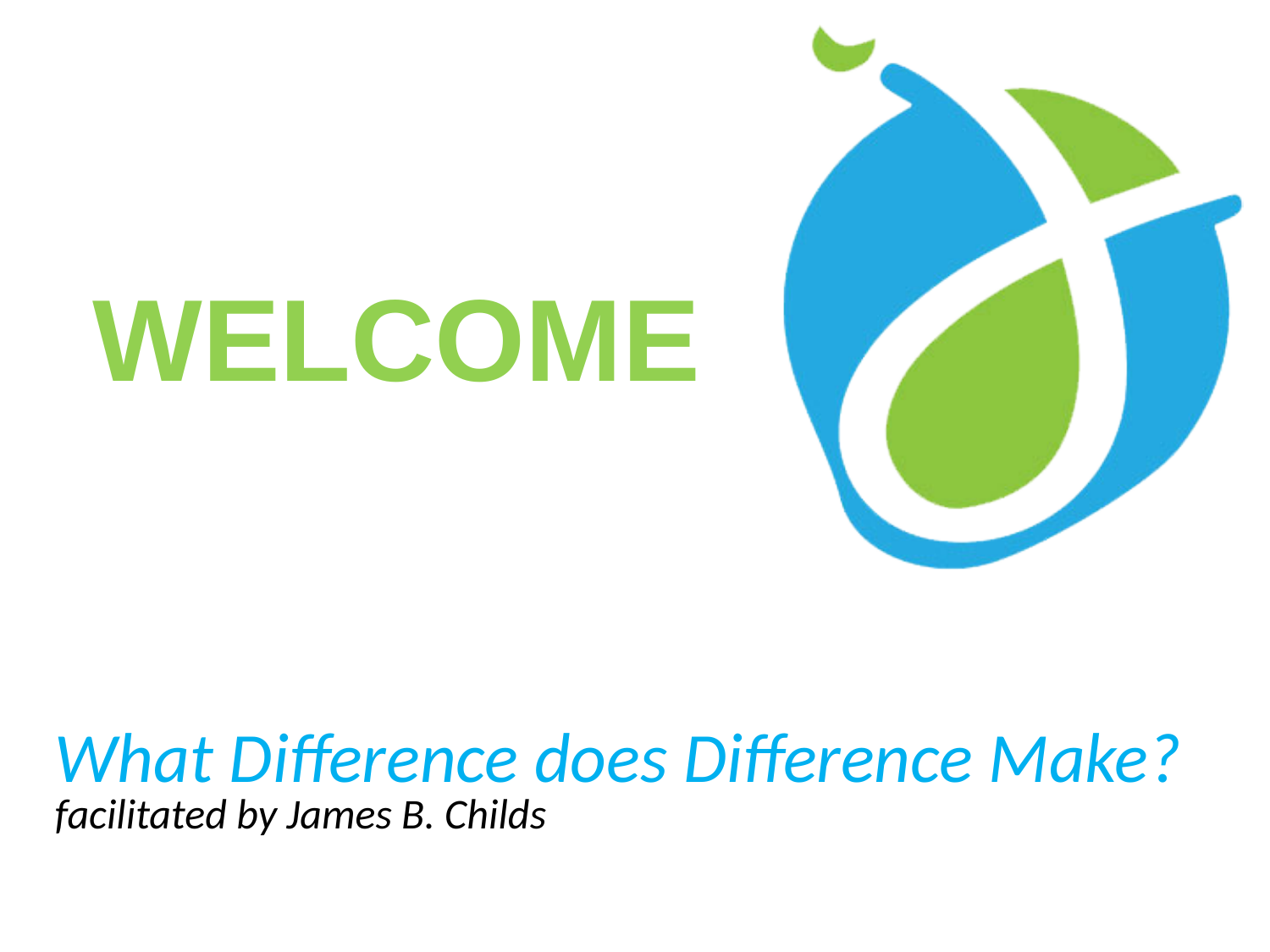

WELCOME
What Difference does Difference Make?
facilitated by James B. Childs